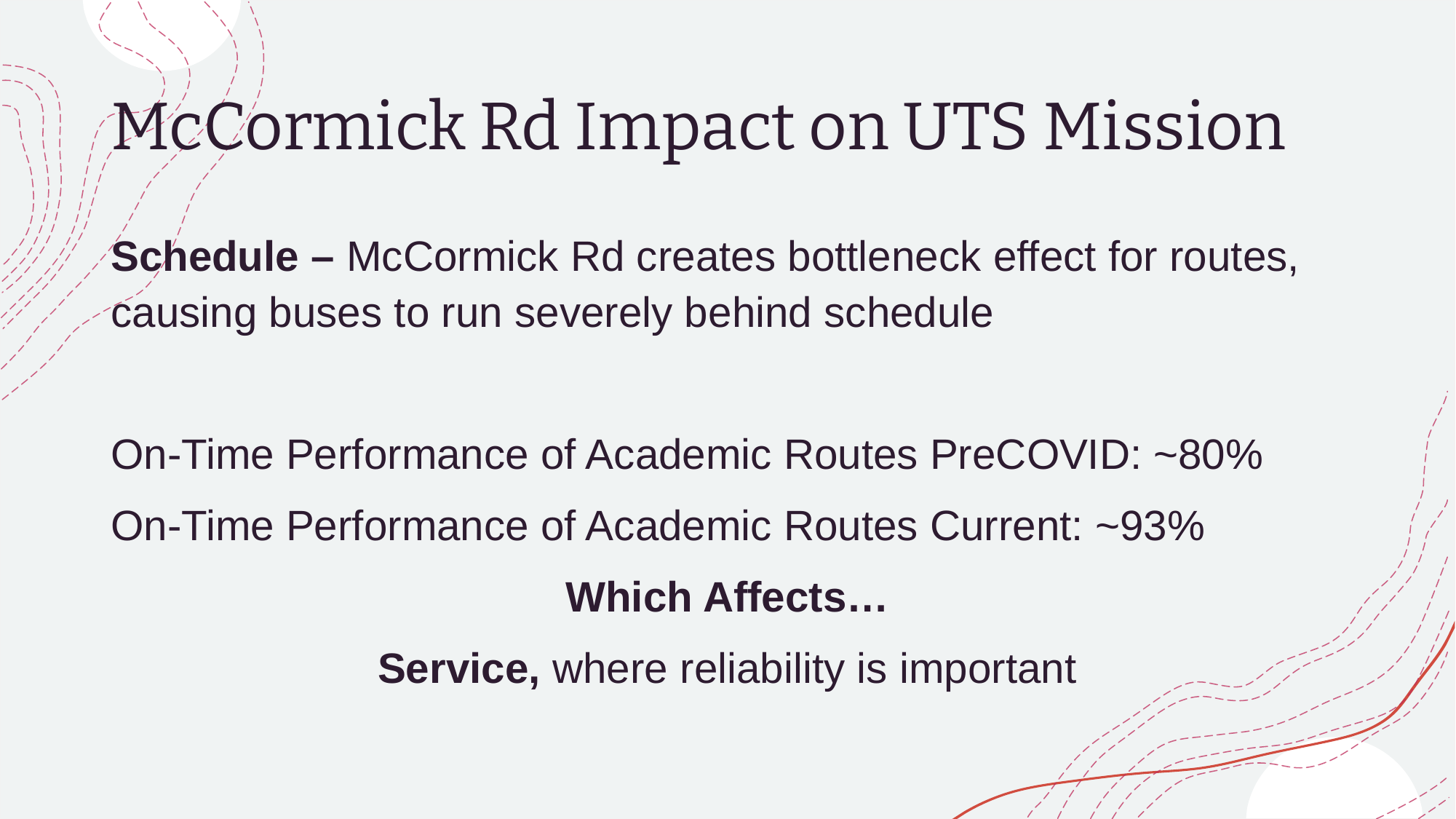

# McCormick Rd Impact on UTS Mission
Schedule – McCormick Rd creates bottleneck effect for routes, causing buses to run severely behind schedule

On-Time Performance of Academic Routes PreCOVID: ~80%
On-Time Performance of Academic Routes Current: ~93%
Which Affects…
Service, where reliability is important